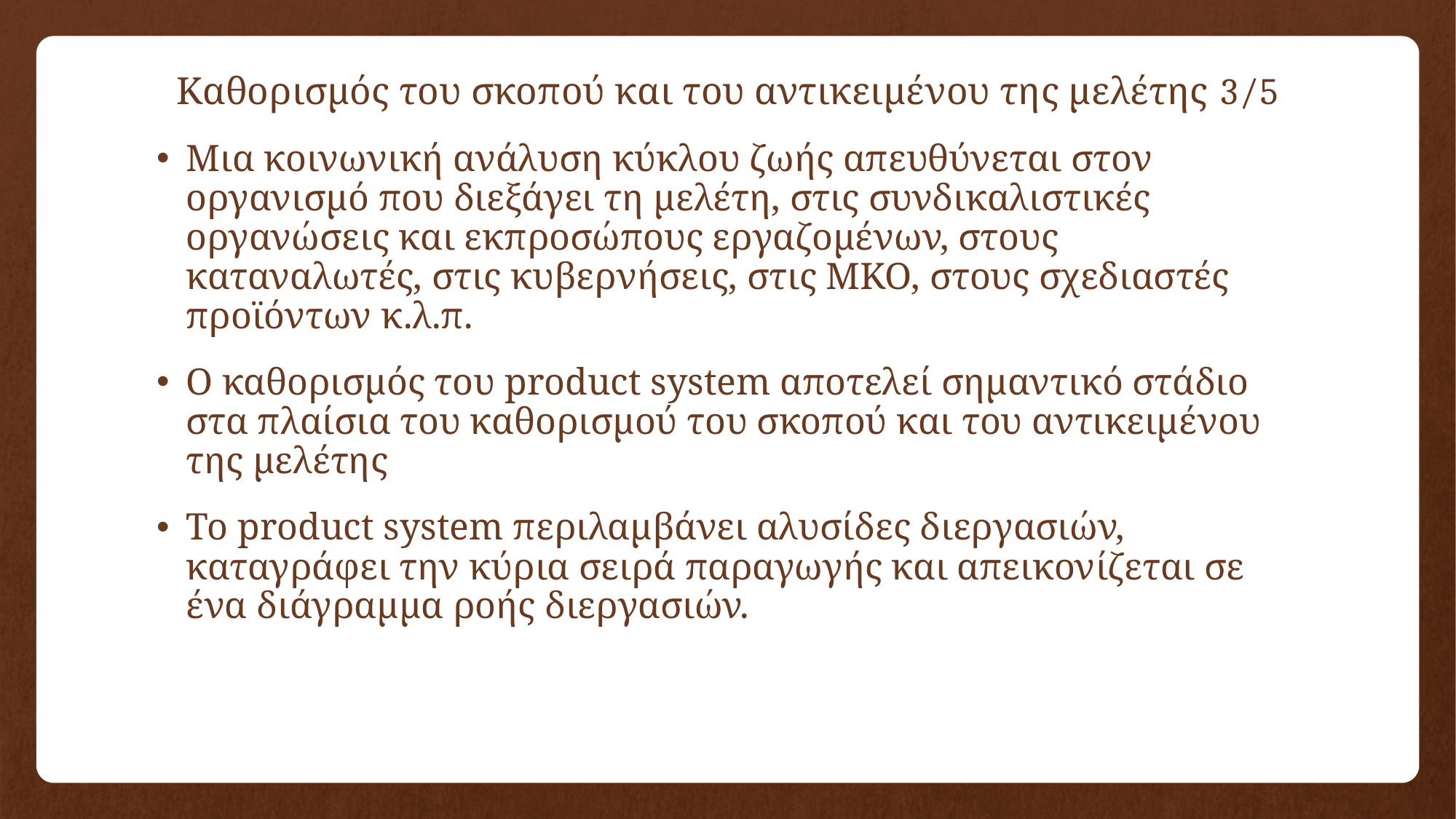

# Καθορισμός του σκοπού και του αντικειμένου της μελέτης 3/5
Μια κοινωνική ανάλυση κύκλου ζωής απευθύνεται στον οργανισμό που διεξάγει τη μελέτη, στις συνδικαλιστικές οργανώσεις και εκπροσώπους εργαζομένων, στους καταναλωτές, στις κυβερνήσεις, στις ΜΚΟ, στους σχεδιαστές προϊόντων κ.λ.π.
Ο καθορισμός του product system αποτελεί σημαντικό στάδιο στα πλαίσια του καθορισμού του σκοπού και του αντικειμένου της μελέτης
Το product system περιλαμβάνει αλυσίδες διεργασιών, καταγράφει την κύρια σειρά παραγωγής και απεικονίζεται σε ένα διάγραμμα ροής διεργασιών.